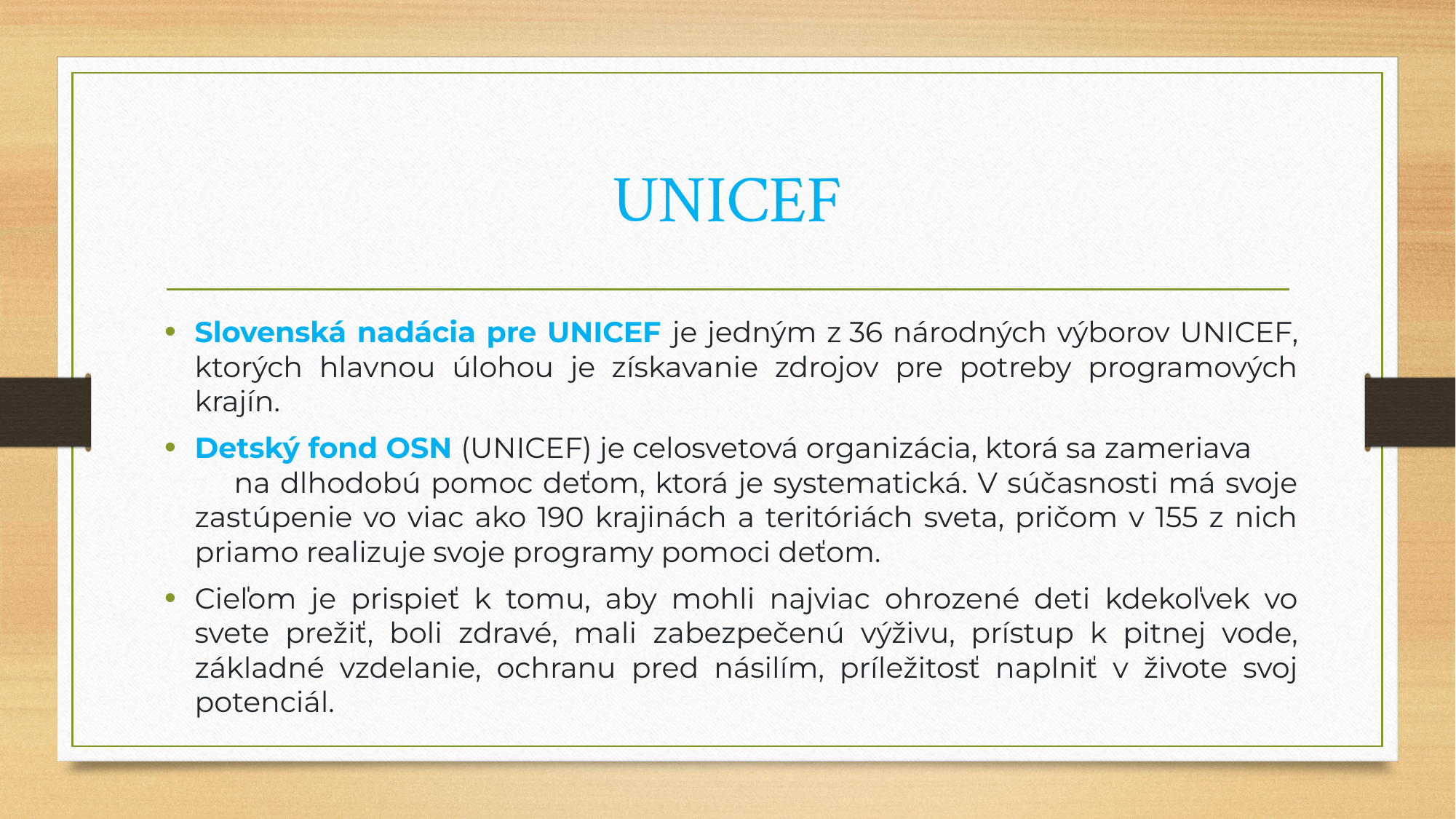

# UNICEF
Slovenská nadácia pre UNICEF je jedným z 36 národných výborov UNICEF, ktorých hlavnou úlohou je získavanie zdrojov pre potreby programových krajín.
Detský fond OSN (UNICEF) je celosvetová organizácia, ktorá sa zameriava           na dlhodobú pomoc deťom, ktorá je systematická. V súčasnosti má svoje zastúpenie vo viac ako 190 krajinách a teritóriách sveta, pričom v 155 z nich priamo realizuje svoje programy pomoci deťom.
Cieľom je prispieť k tomu, aby mohli najviac ohrozené deti kdekoľvek vo svete prežiť, boli zdravé, mali zabezpečenú výživu, prístup k pitnej vode, základné vzdelanie, ochranu pred násilím, príležitosť naplniť v živote svoj potenciál.